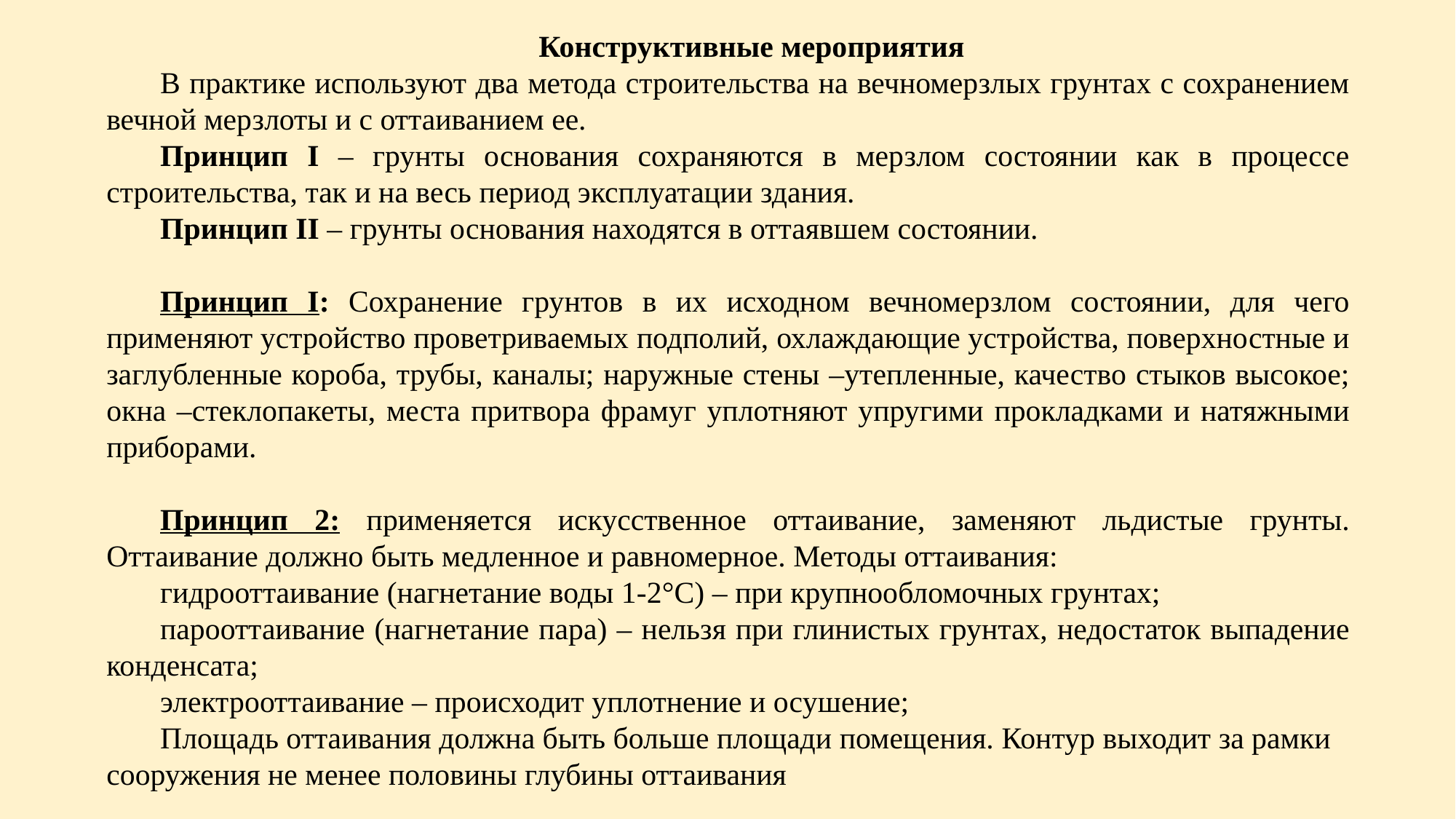

Конструктивные мероприятия
В практике используют два метода строительства на вечномерзлых грунтах с сохранением вечной мерзлоты и с оттаиванием ее.
Принцип I – грунты основания сохраняются в мерзлом состоянии как в процессе строительства, так и на весь период эксплуатации здания.
Принцип II – грунты основания находятся в оттаявшем состоянии.

Принцип I: Сохранение грунтов в их исходном вечномерзлом состоянии, для чего применяют устройство проветриваемых подполий, охлаждающие устройства, поверхностные и заглубленные короба, трубы, каналы; наружные стены –утепленные, качество стыков высокое; окна –стеклопакеты, места притвора фрамуг уплотняют упругими прокладками и натяжными приборами.

Принцип 2: применяется искусственное оттаивание, заменяют льдистые грунты. Оттаивание должно быть медленное и равномерное. Методы оттаивания:
гидрооттаивание (нагнетание воды 1-2°С) – при крупнообломочных грунтах;
парооттаивание (нагнетание пара) – нельзя при глинистых грунтах, недостаток выпадение конденсата;
электрооттаивание – происходит уплотнение и осушение;
Площадь оттаивания должна быть больше площади помещения. Контур выходит за рамки сооружения не менее половины глубины оттаивания